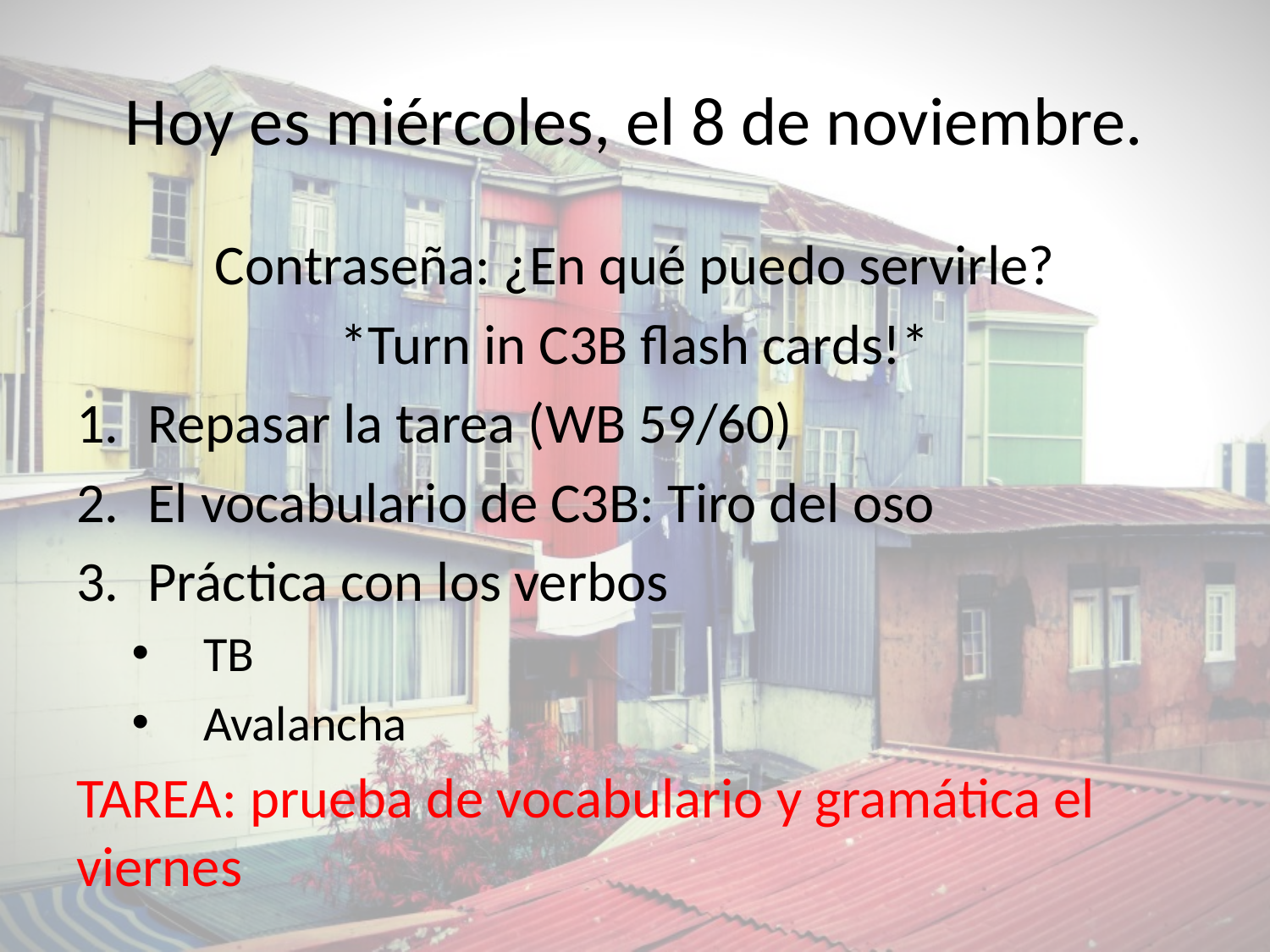

# Hoy es miércoles, el 8 de noviembre.
Contraseña: ¿En qué puedo servirle?
*Turn in C3B flash cards!*
Repasar la tarea (WB 59/60)
El vocabulario de C3B: Tiro del oso
Práctica con los verbos
TB
Avalancha
TAREA: prueba de vocabulario y gramática el viernes